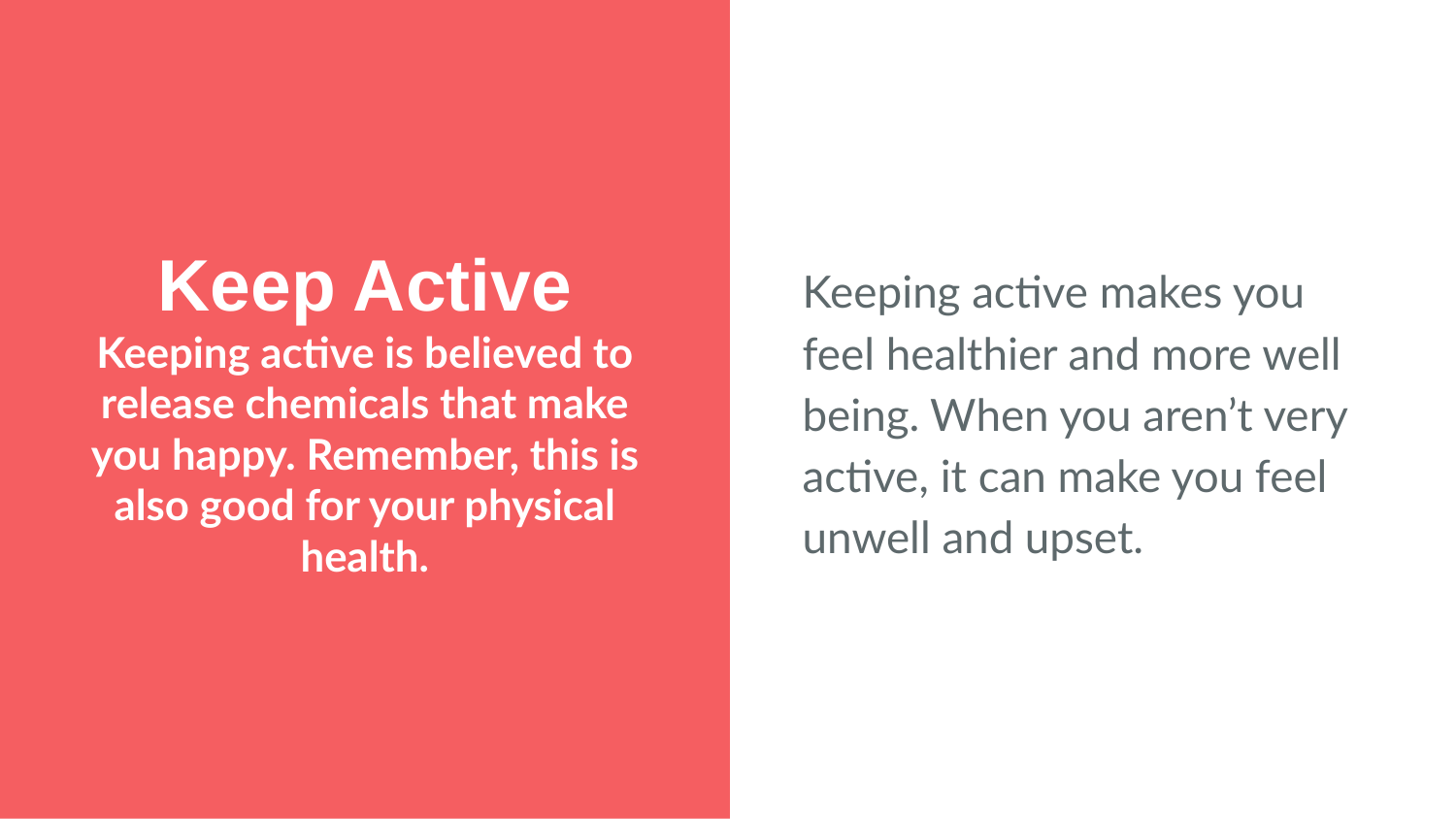

# Keep Active
Keeping active is believed to release chemicals that make you happy. Remember, this is also good for your physical health.
Keeping active makes you feel healthier and more well being. When you aren’t very active, it can make you feel unwell and upset.